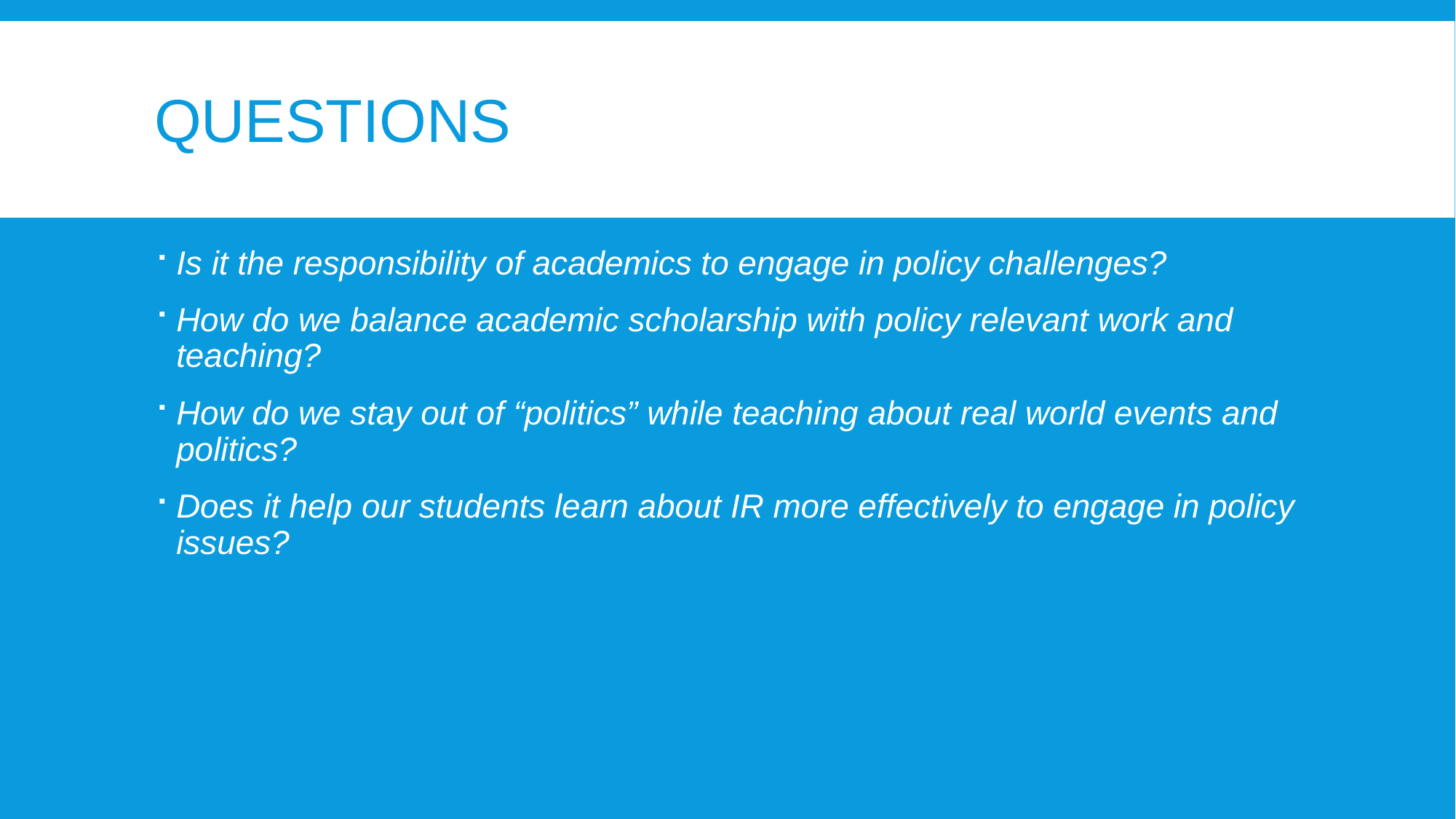

# Questions
Is it the responsibility of academics to engage in policy challenges?
How do we balance academic scholarship with policy relevant work and teaching?
How do we stay out of “politics” while teaching about real world events and politics?
Does it help our students learn about IR more effectively to engage in policy issues?